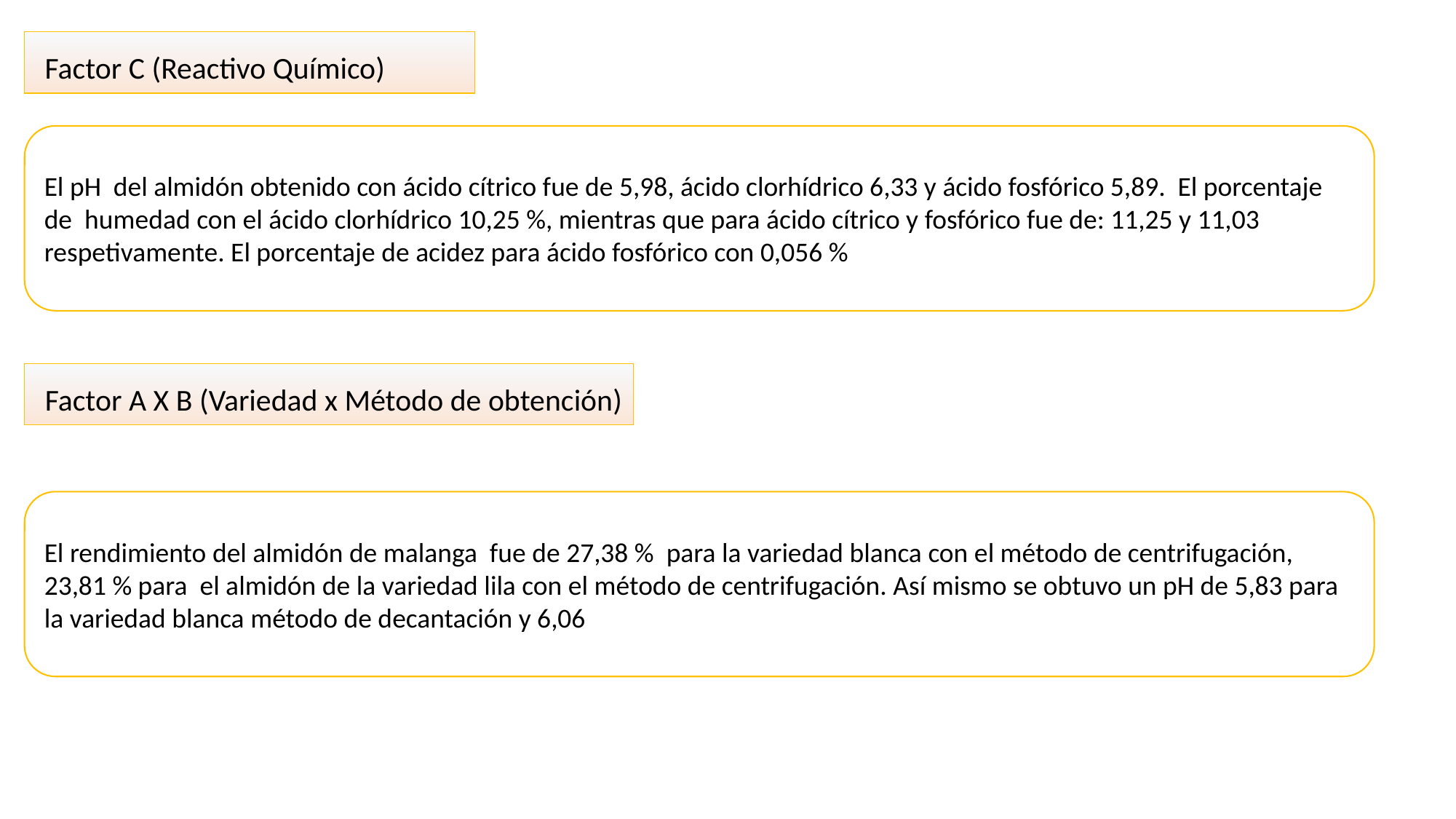

Factor C (Reactivo Químico)
El pH  del almidón obtenido con ácido cítrico fue de 5,98, ácido clorhídrico 6,33 y ácido fosfórico 5,89.  El porcentaje de  humedad con el ácido clorhídrico 10,25 %, mientras que para ácido cítrico y fosfórico fue de: 11,25 y 11,03 respetivamente. El porcentaje de acidez para ácido fosfórico con 0,056 %
 Factor A X B (Variedad x Método de obtención)
El rendimiento del almidón de malanga  fue de 27,38 %  para la variedad blanca con el método de centrifugación, 23,81 % para  el almidón de la variedad lila con el método de centrifugación. Así mismo se obtuvo un pH de 5,83 para la variedad blanca método de decantación y 6,06